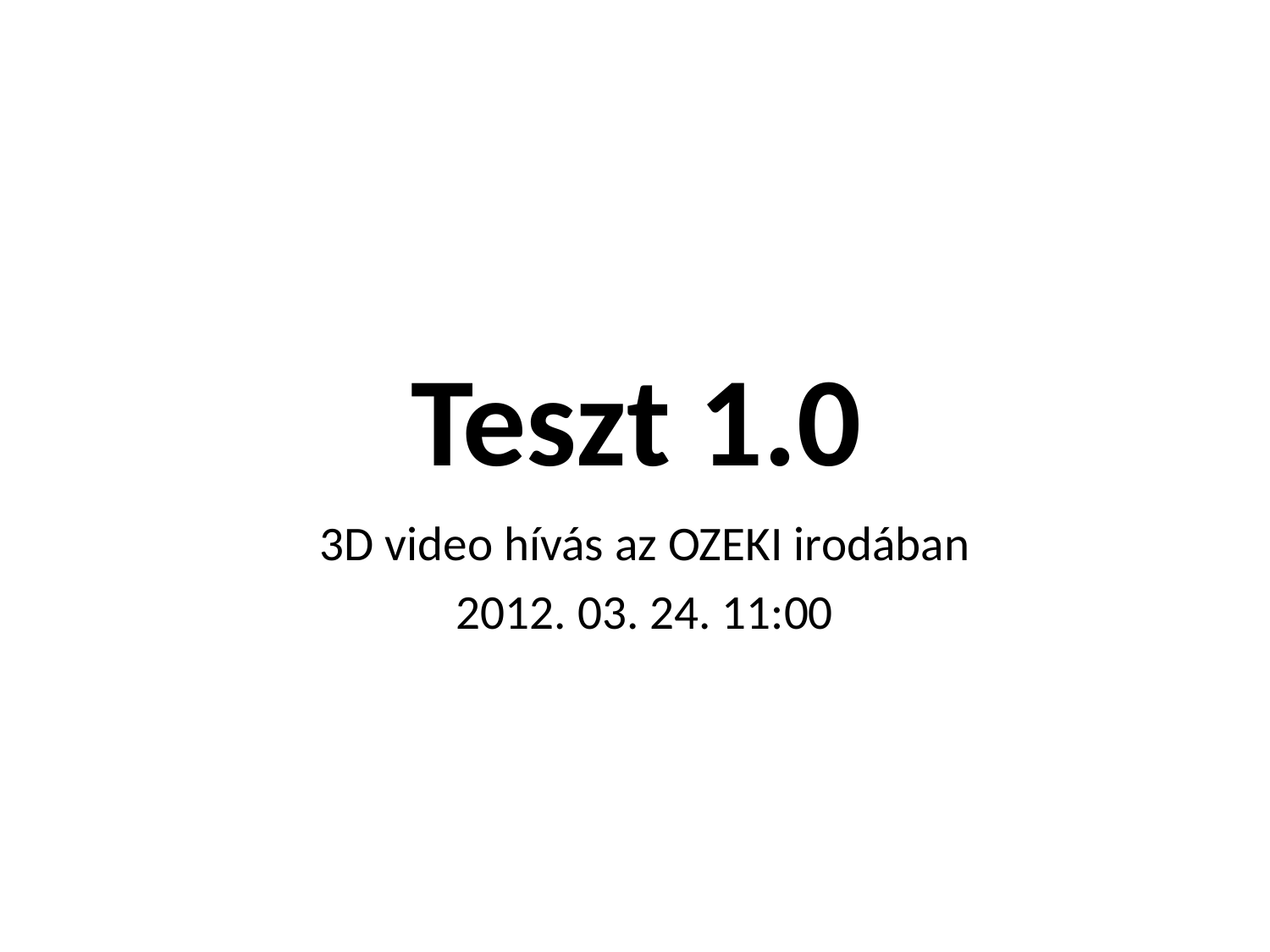

# Teszt 1.0
3D video hívás az OZEKI irodában
2012. 03. 24. 11:00